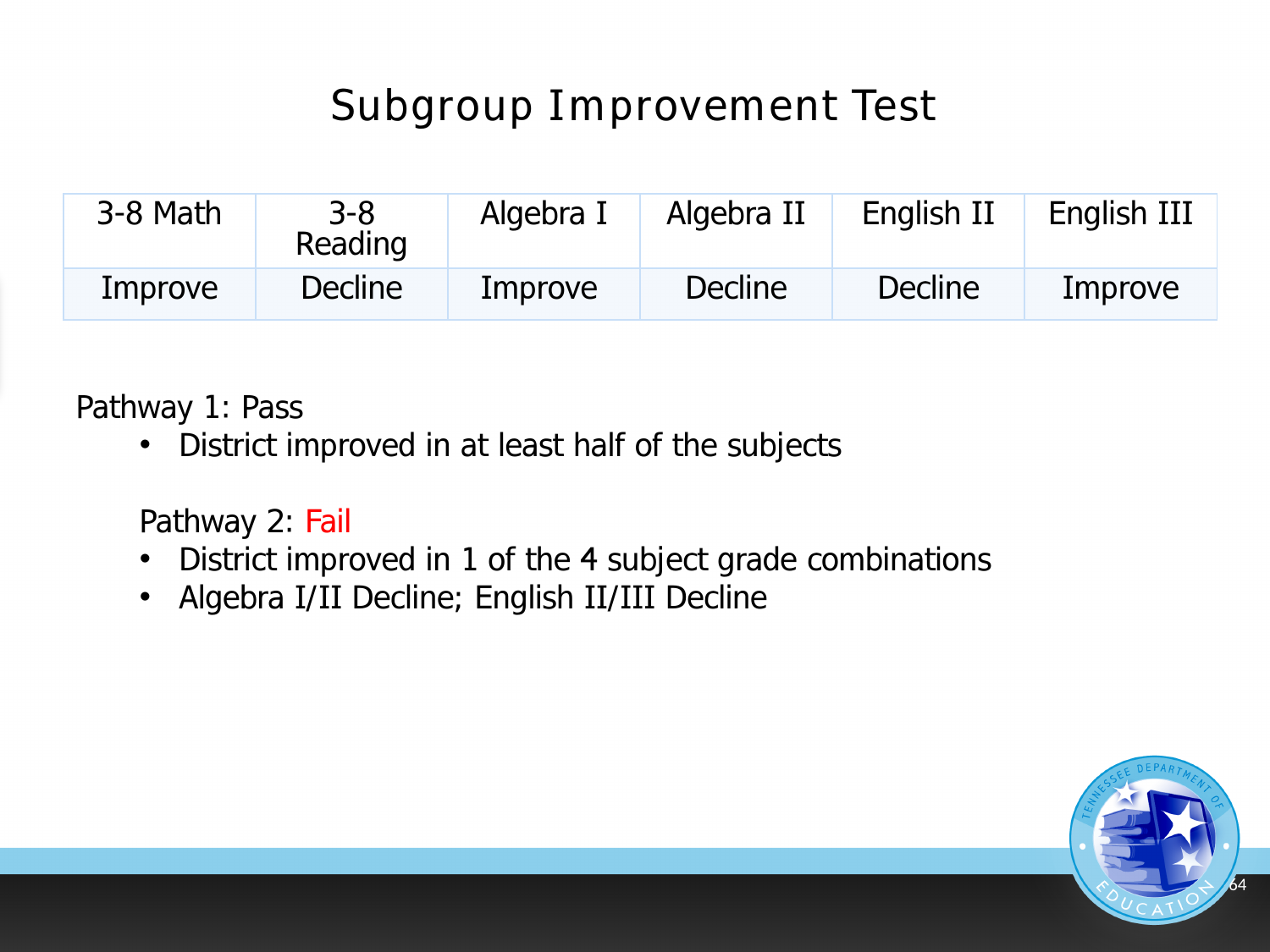

# Subgroup Improvement Test
| 3-8 Math | 3-8 Reading | Algebra I | Algebra II | English II | English III |
| --- | --- | --- | --- | --- | --- |
| Improve | Decline | Improve | Decline | Decline | Improve |
Pathway 1: Pass
District improved in at least half of the subjects

Pathway 2: Fail
District improved in 1 of the 4 subject grade combinations
Algebra I/II Decline; English II/III Decline
64